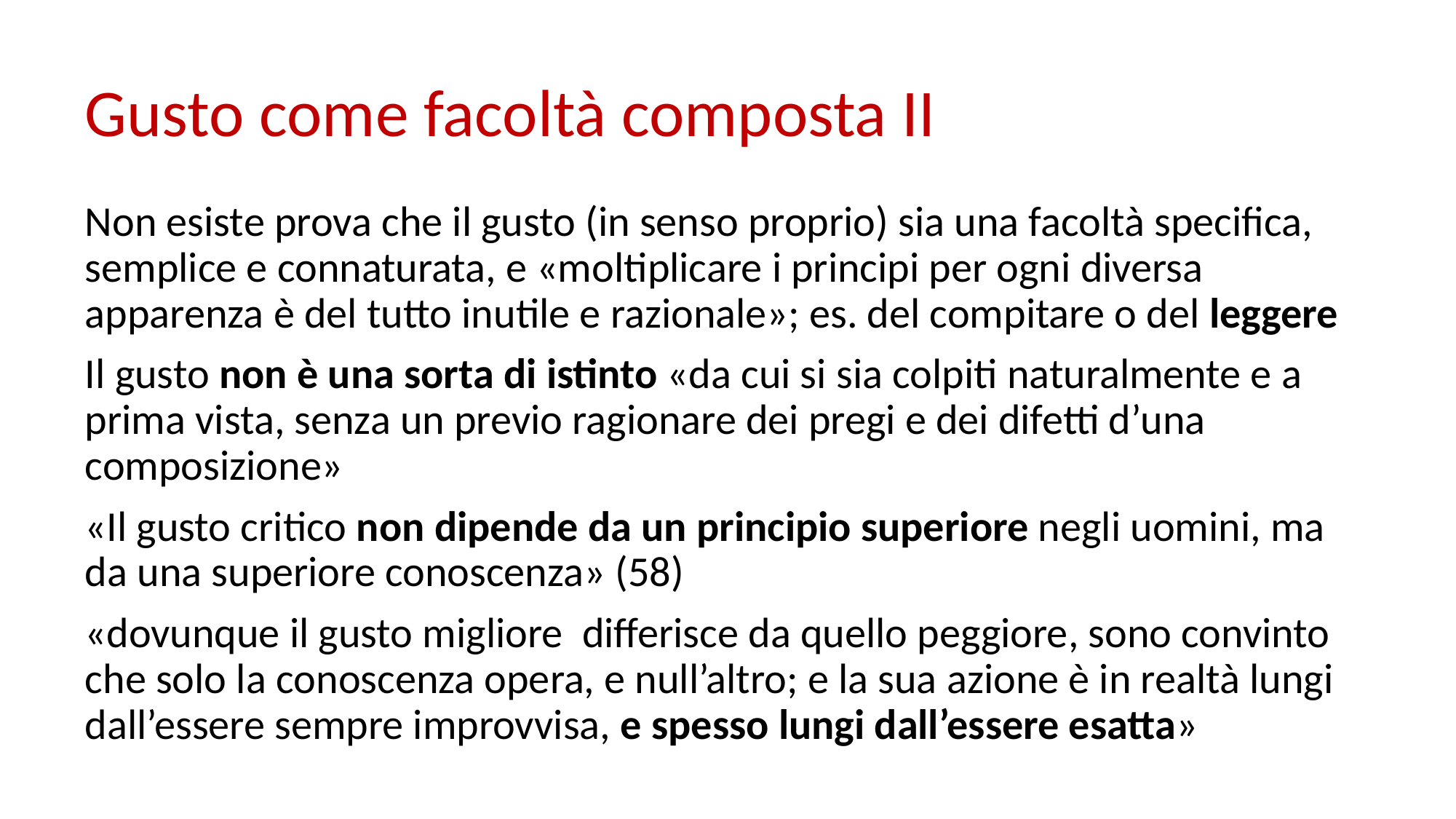

# Gusto come facoltà composta II
Non esiste prova che il gusto (in senso proprio) sia una facoltà specifica, semplice e connaturata, e «moltiplicare i principi per ogni diversa apparenza è del tutto inutile e razionale»; es. del compitare o del leggere
Il gusto non è una sorta di istinto «da cui si sia colpiti naturalmente e a prima vista, senza un previo ragionare dei pregi e dei difetti d’una composizione»
«Il gusto critico non dipende da un principio superiore negli uomini, ma da una superiore conoscenza» (58)
«dovunque il gusto migliore  differisce da quello peggiore, sono convinto che solo la conoscenza opera, e null’altro; e la sua azione è in realtà lungi dall’essere sempre improvvisa, e spesso lungi dall’essere esatta»